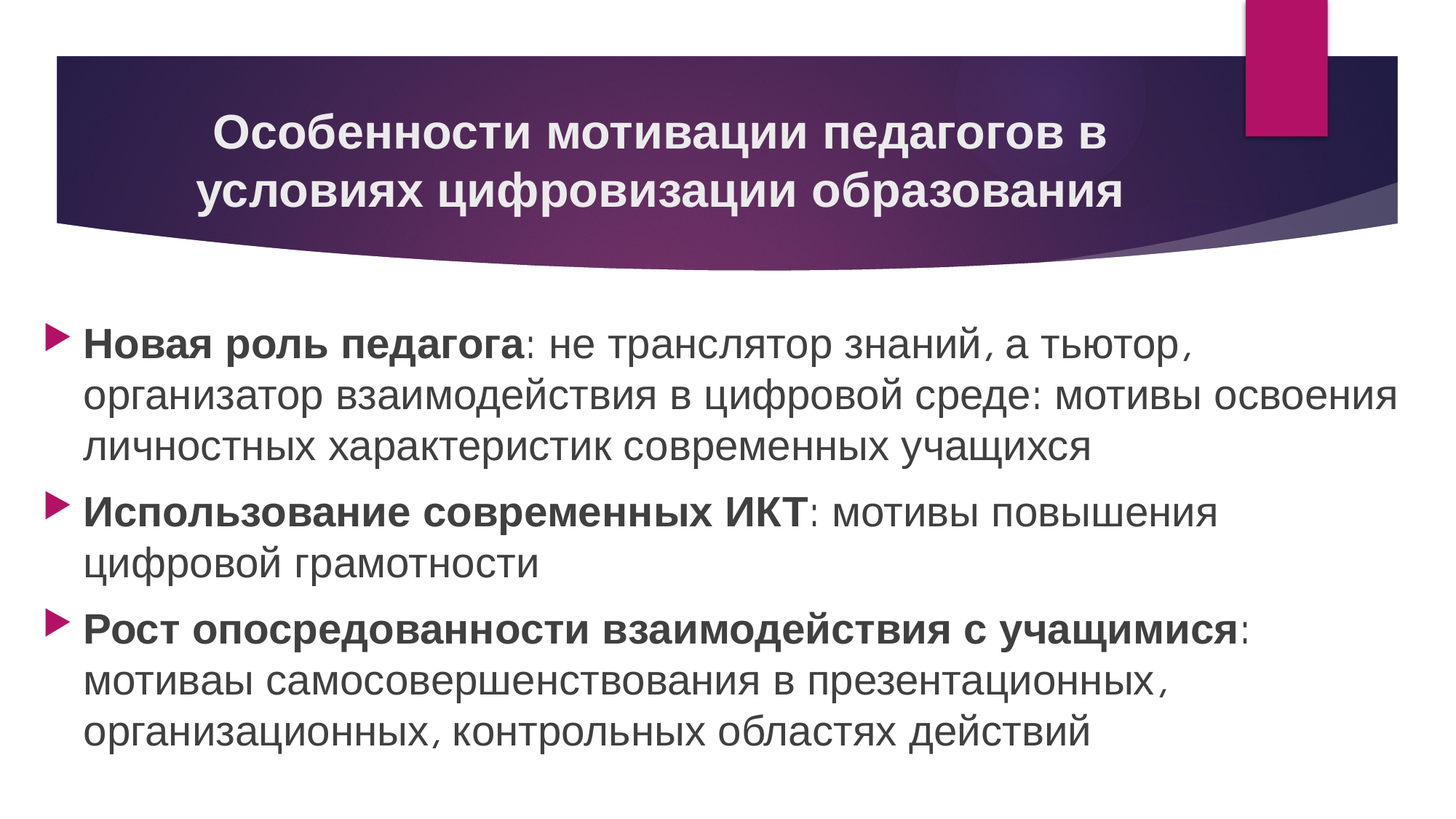

# Особенности мотивации педагогов в условиях цифровизации образования
Новая роль педагога: не транслятор знаний, а тьютор, организатор взаимодействия в цифровой среде: мотивы освоения личностных характеристик современных учащихся
Использование современных ИКТ: мотивы повышения цифровой грамотности
Рост опосредованности взаимодействия с учащимися: мотиваы самосовершенствования в презентационных, организационных, контрольных областях действий